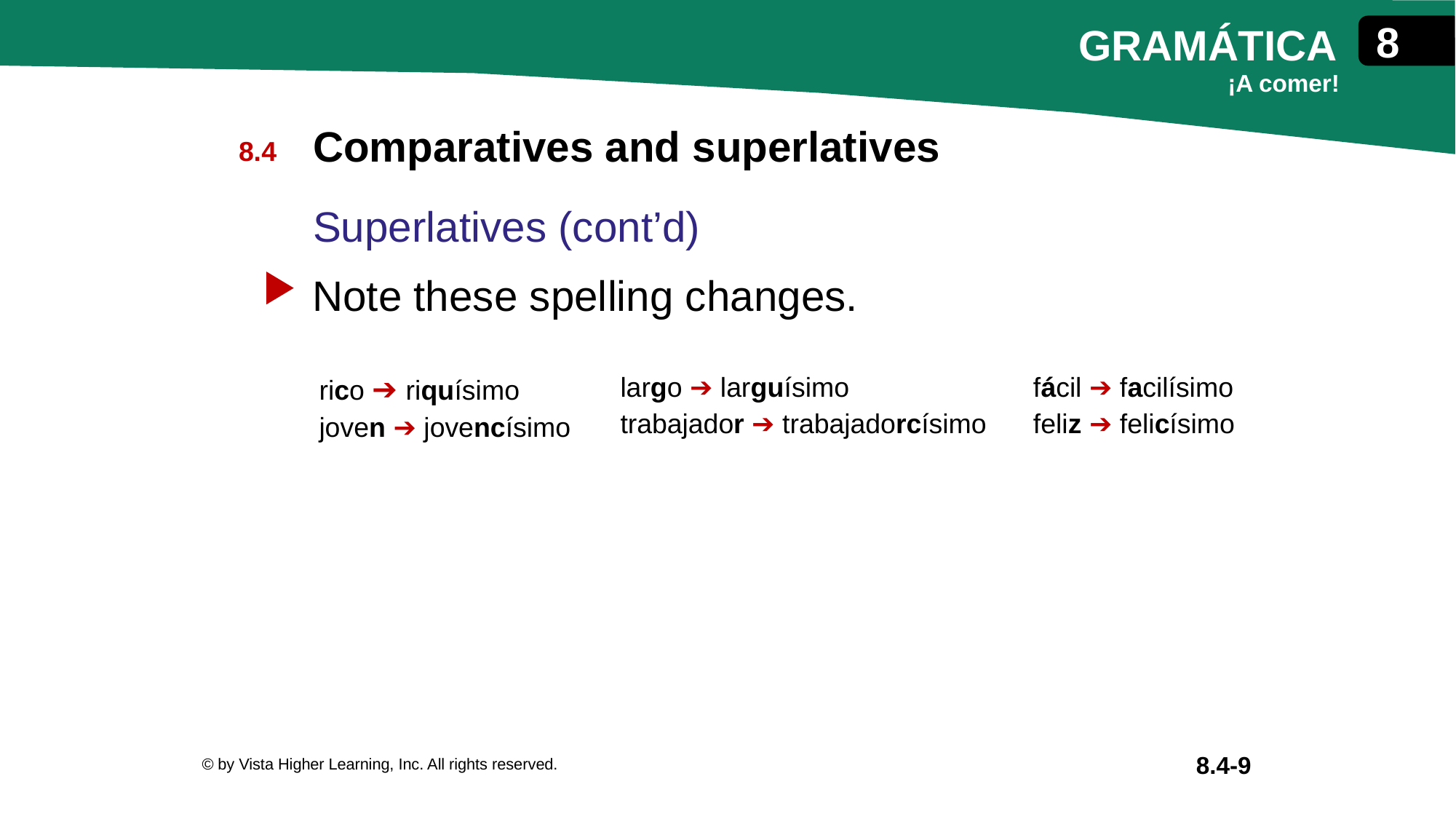

Comparatives and superlatives
Superlatives (cont’d)
Note these spelling changes.

| rico ➔ riquísimo joven ➔ jovencísimo | largo ➔ larguísimo trabajador ➔ trabajadorcísimo | fácil ➔ facilísimo feliz ➔ felicísimo |
| --- | --- | --- |
© by Vista Higher Learning, Inc. All rights reserved.
8.4-9